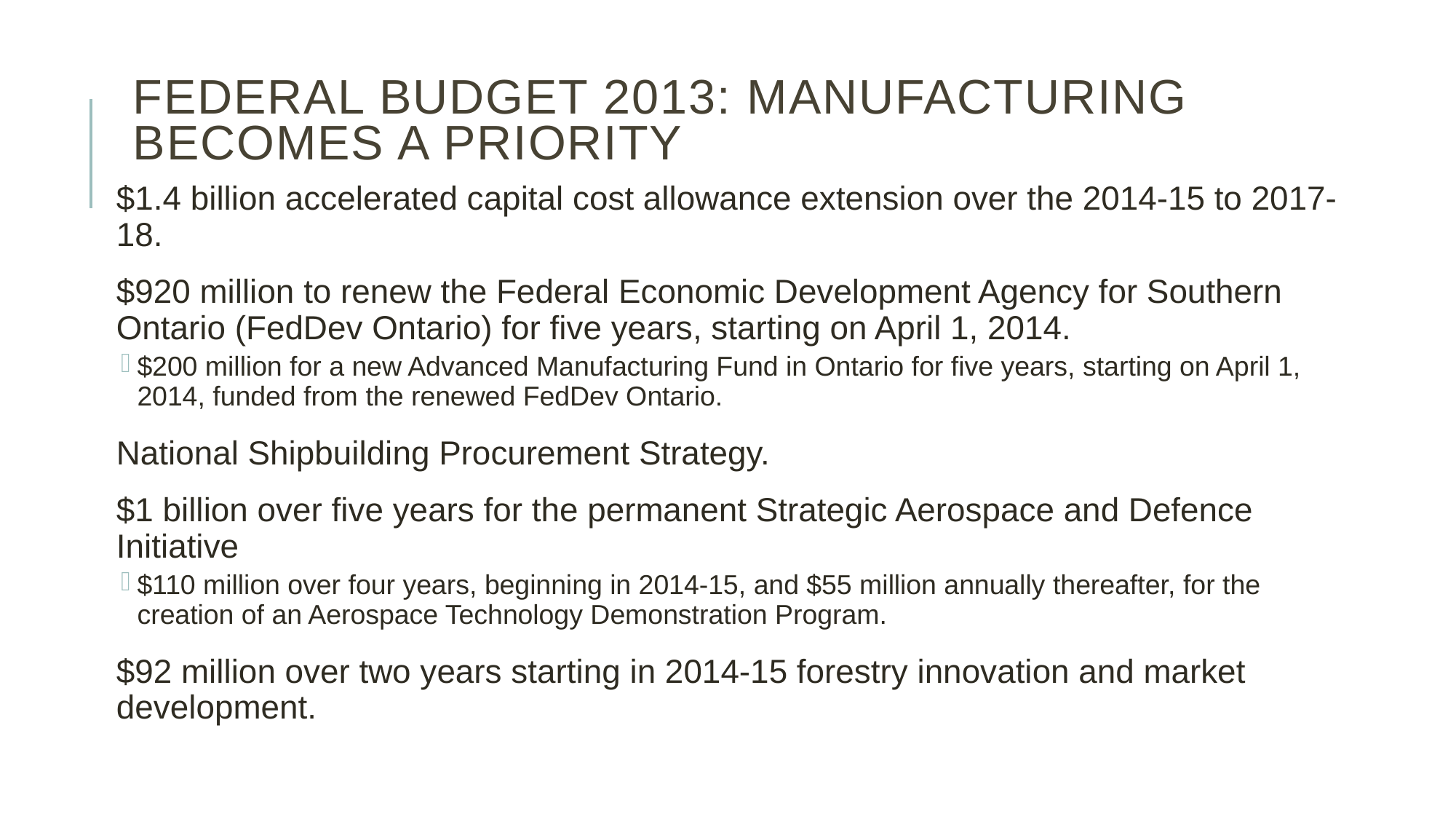

# Federal Budget 2013: Manufacturing becomes a Priority
$1.4 billion accelerated capital cost allowance extension over the 2014-15 to 2017-18.
$920 million to renew the Federal Economic Development Agency for Southern Ontario (FedDev Ontario) for five years, starting on April 1, 2014.
$200 million for a new Advanced Manufacturing Fund in Ontario for five years, starting on April 1, 2014, funded from the renewed FedDev Ontario.
National Shipbuilding Procurement Strategy.
$1 billion over five years for the permanent Strategic Aerospace and Defence Initiative
$110 million over four years, beginning in 2014-15, and $55 million annually thereafter, for the creation of an Aerospace Technology Demonstration Program.
$92 million over two years starting in 2014-15 forestry innovation and market development.